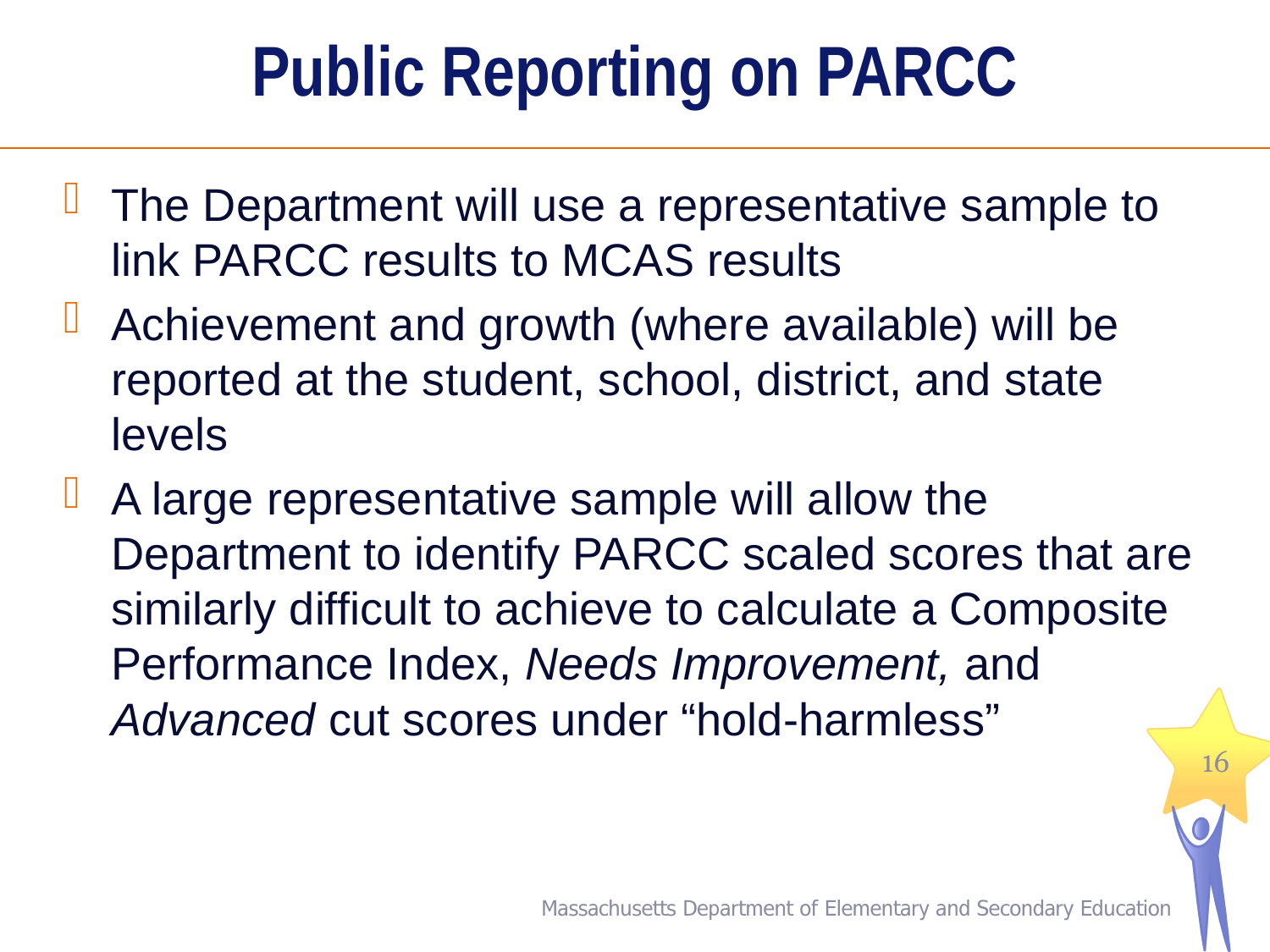

# Public Reporting on PARCC
The Department will use a representative sample to link PARCC results to MCAS results
Achievement and growth (where available) will be reported at the student, school, district, and state levels
A large representative sample will allow the Department to identify PARCC scaled scores that are similarly difficult to achieve to calculate a Composite Performance Index, Needs Improvement, and Advanced cut scores under “hold-harmless”

16
Massachusetts Department of Elementary and Secondary Education